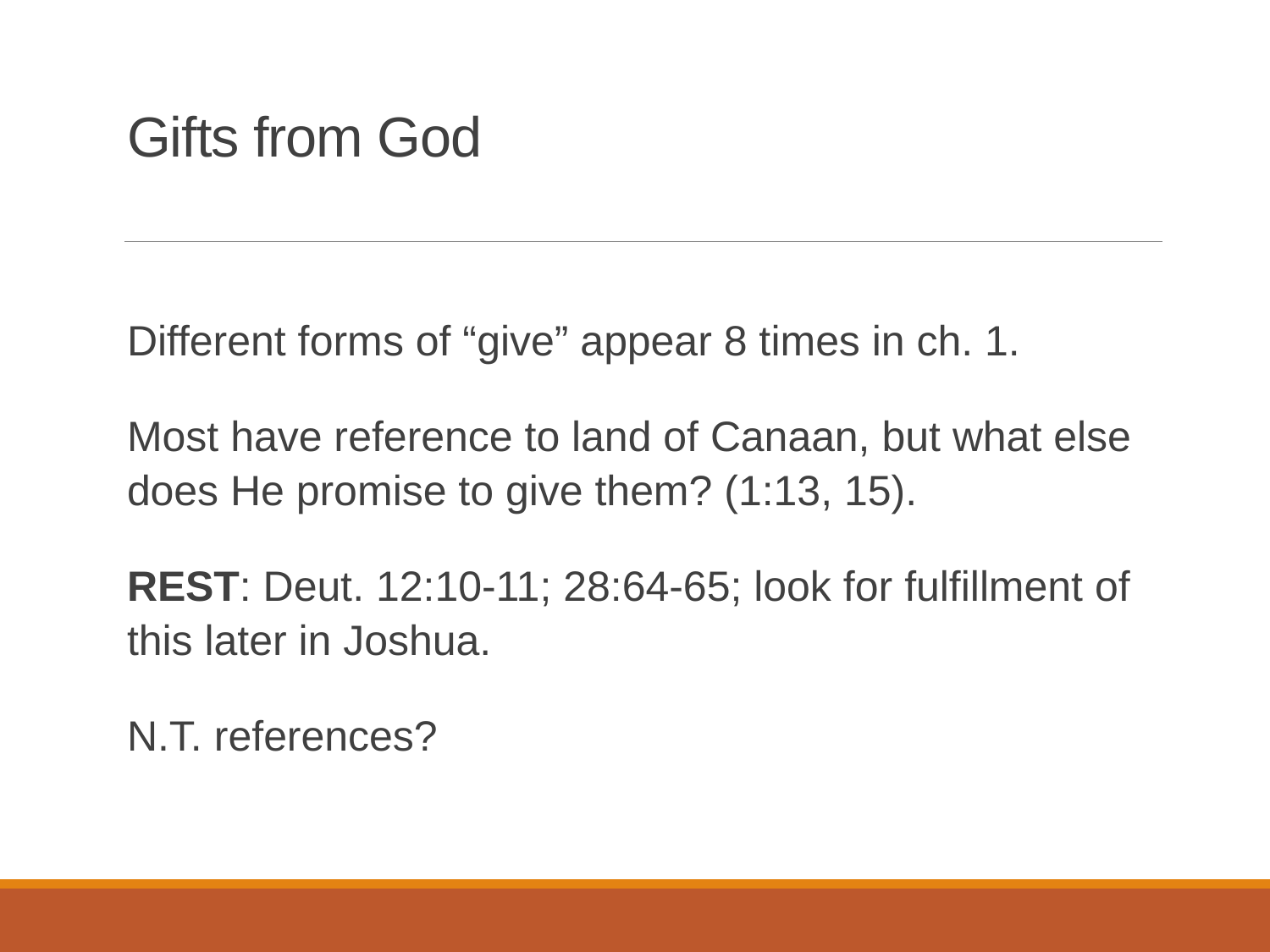

# Gifts from God
Different forms of “give” appear 8 times in ch. 1.
Most have reference to land of Canaan, but what else does He promise to give them? (1:13, 15).
REST: Deut. 12:10-11; 28:64-65; look for fulfillment of this later in Joshua.
N.T. references?